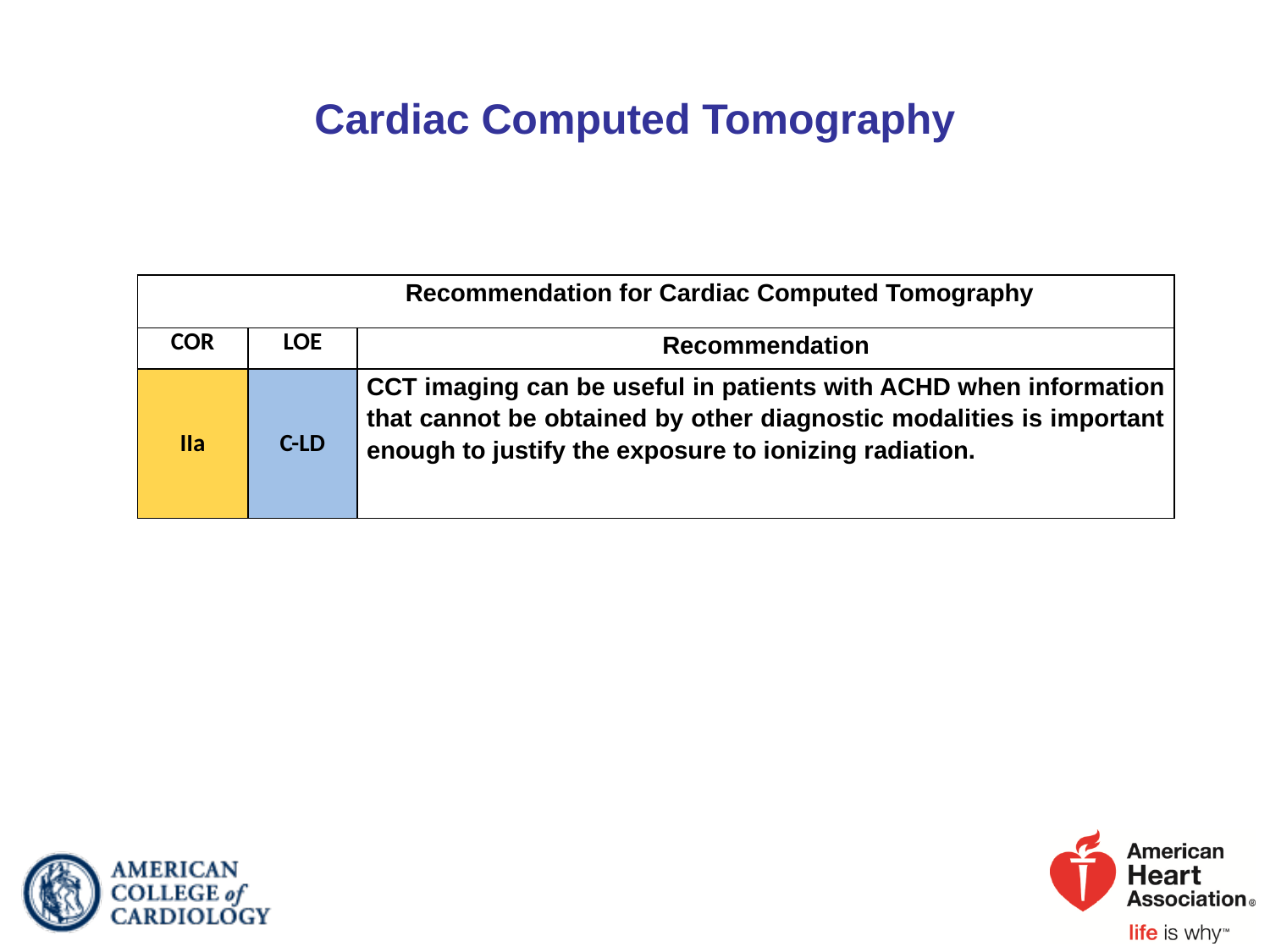

# Cardiac Computed Tomography
| Recommendation for Cardiac Computed Tomography |  |  |
| --- | --- | --- |
| COR | LOE | Recommendation |
| IIa | C-LD | CCT imaging can be useful in patients with ACHD when information that cannot be obtained by other diagnostic modalities is important enough to justify the exposure to ionizing radiation. |